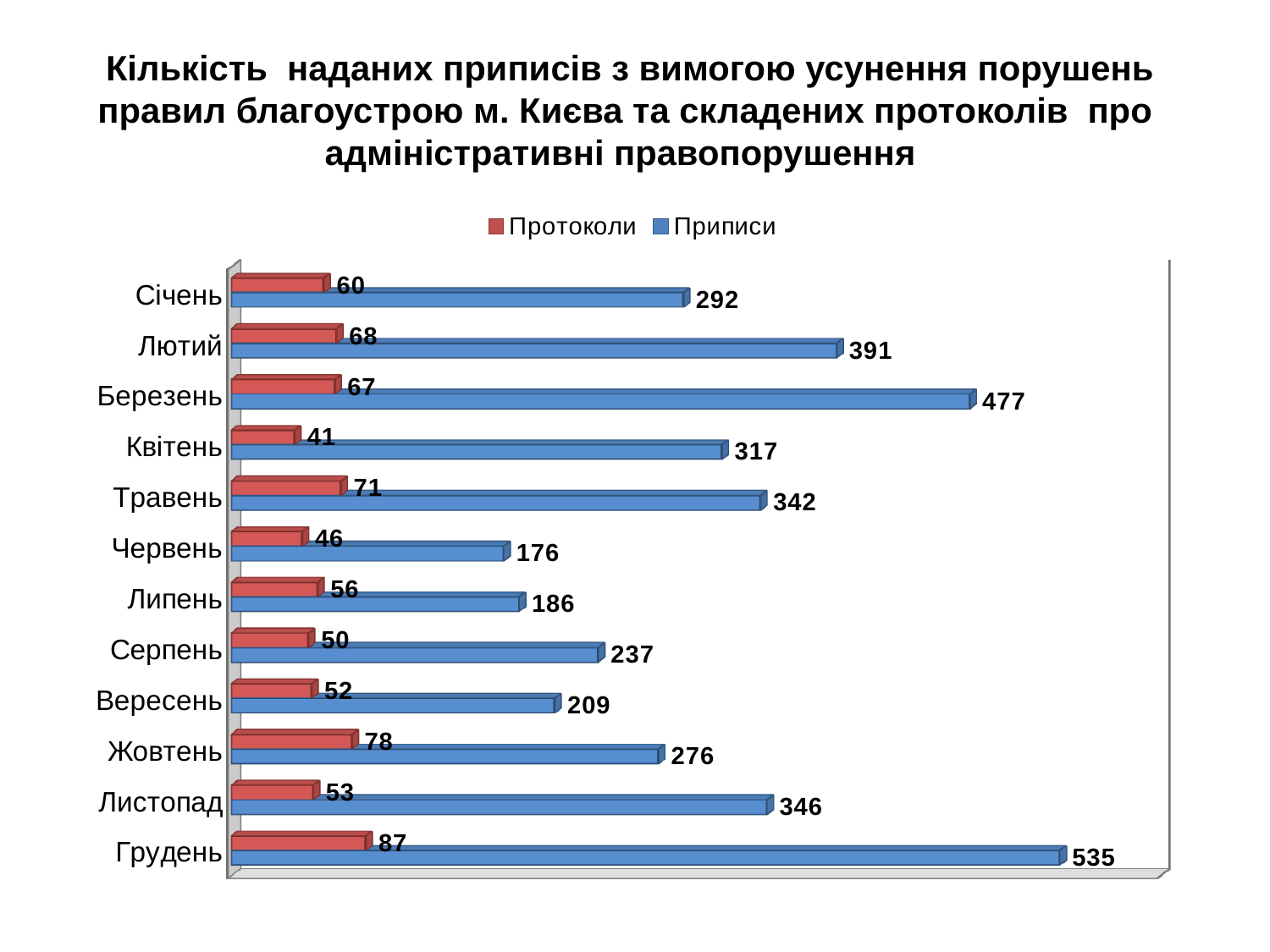

# Кількість  наданих приписів з вимогою усунення порушень правил благоустрою м. Києва та складених протоколів  про адміністративні правопорушення

[unsupported chart]